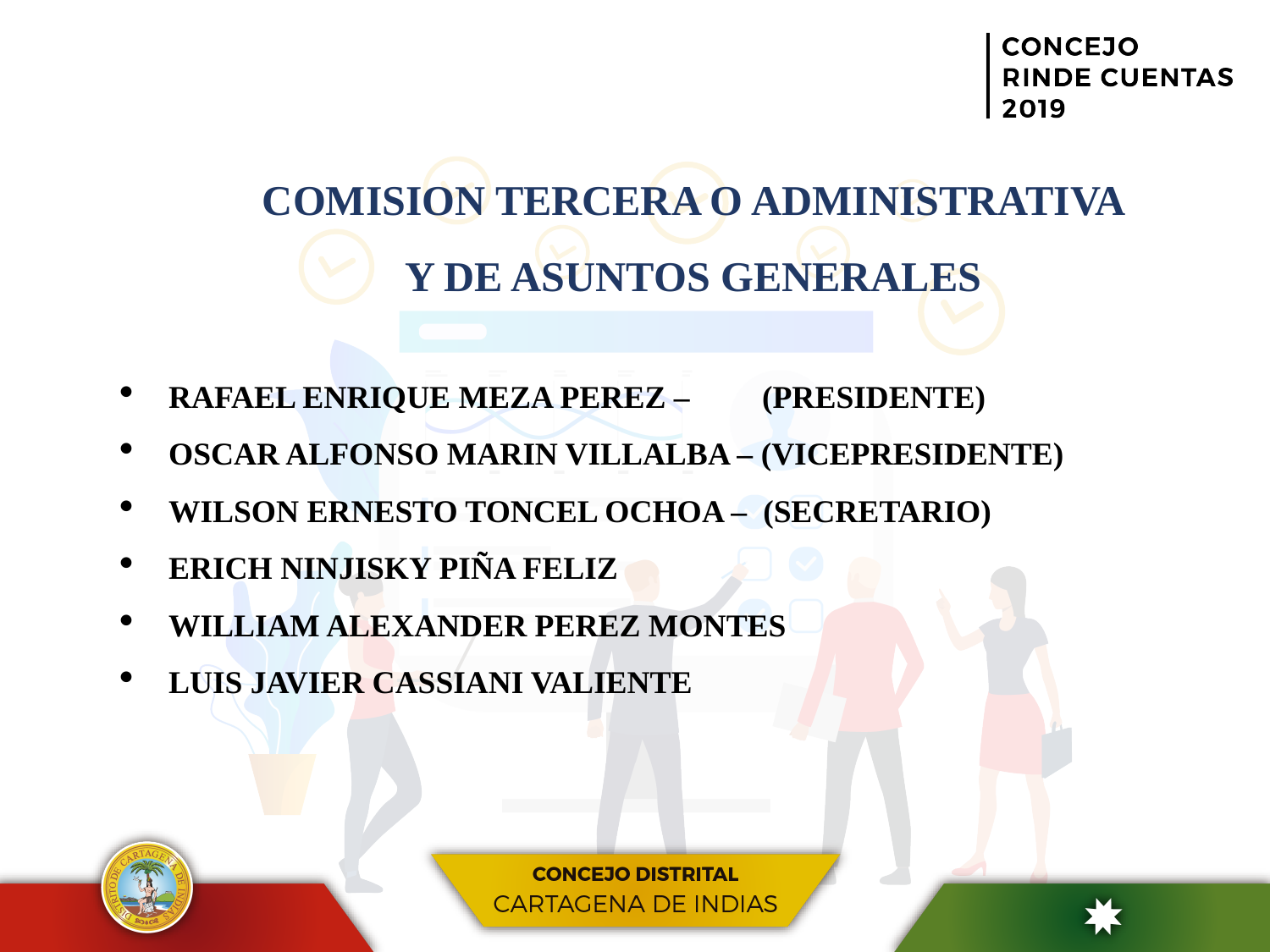

COMISION TERCERA O ADMINISTRATIVA
Y DE ASUNTOS GENERALES

RAFAEL ENRIQUE MEZA PEREZ –         (PRESIDENTE)
OSCAR ALFONSO MARIN VILLALBA – (VICEPRESIDENTE)
WILSON ERNESTO TONCEL OCHOA –  (SECRETARIO)
ERICH NINJISKY PIÑA FELIZ
WILLIAM ALEXANDER PEREZ MONTES
LUIS JAVIER CASSIANI VALIENTE